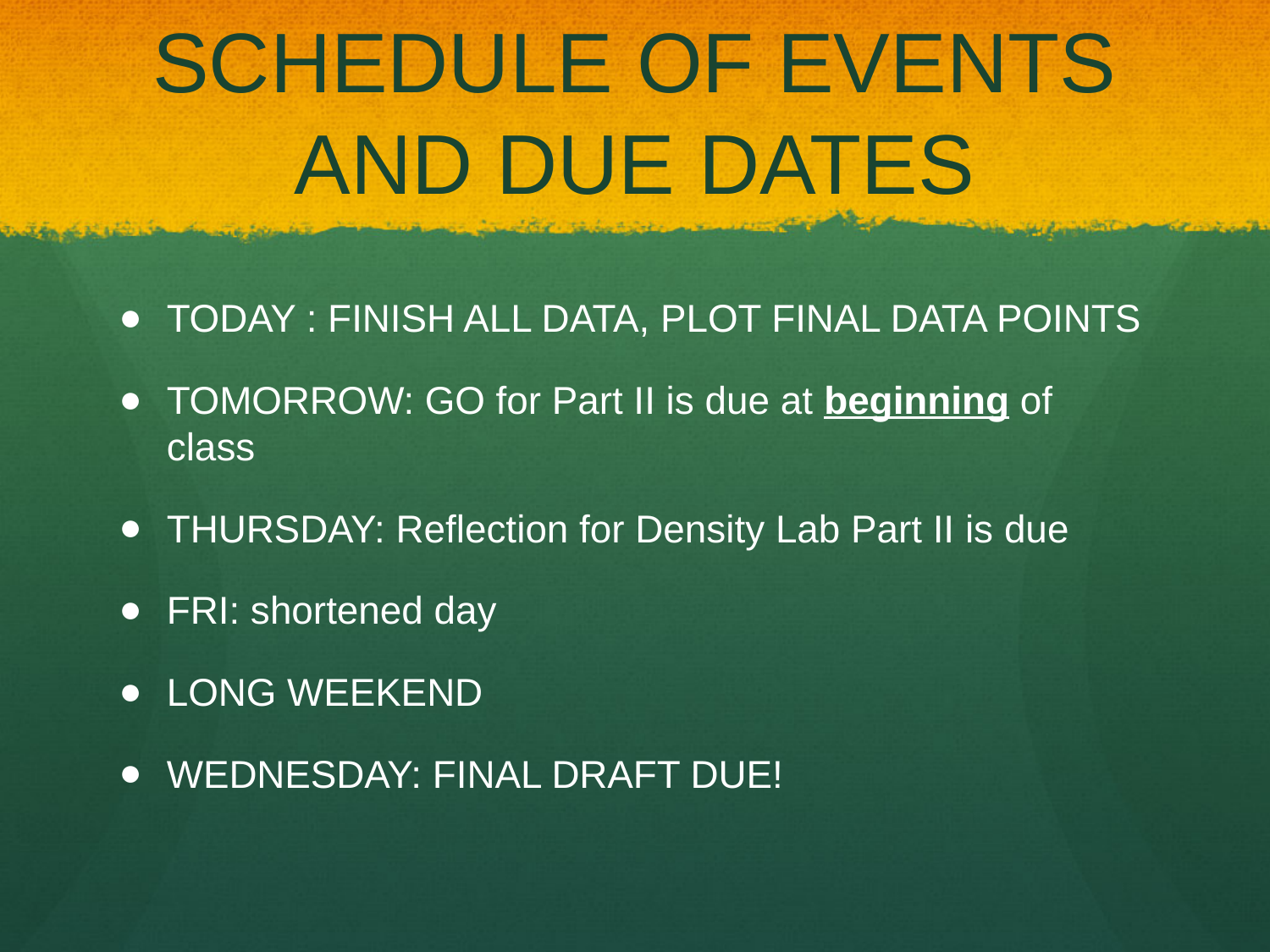

# SCHEDULE OF EVENTS AND DUE DATES
TODAY : FINISH ALL DATA, PLOT FINAL DATA POINTS
TOMORROW: GO for Part II is due at beginning of class
THURSDAY: Reflection for Density Lab Part II is due
FRI: shortened day
LONG WEEKEND
WEDNESDAY: FINAL DRAFT DUE!